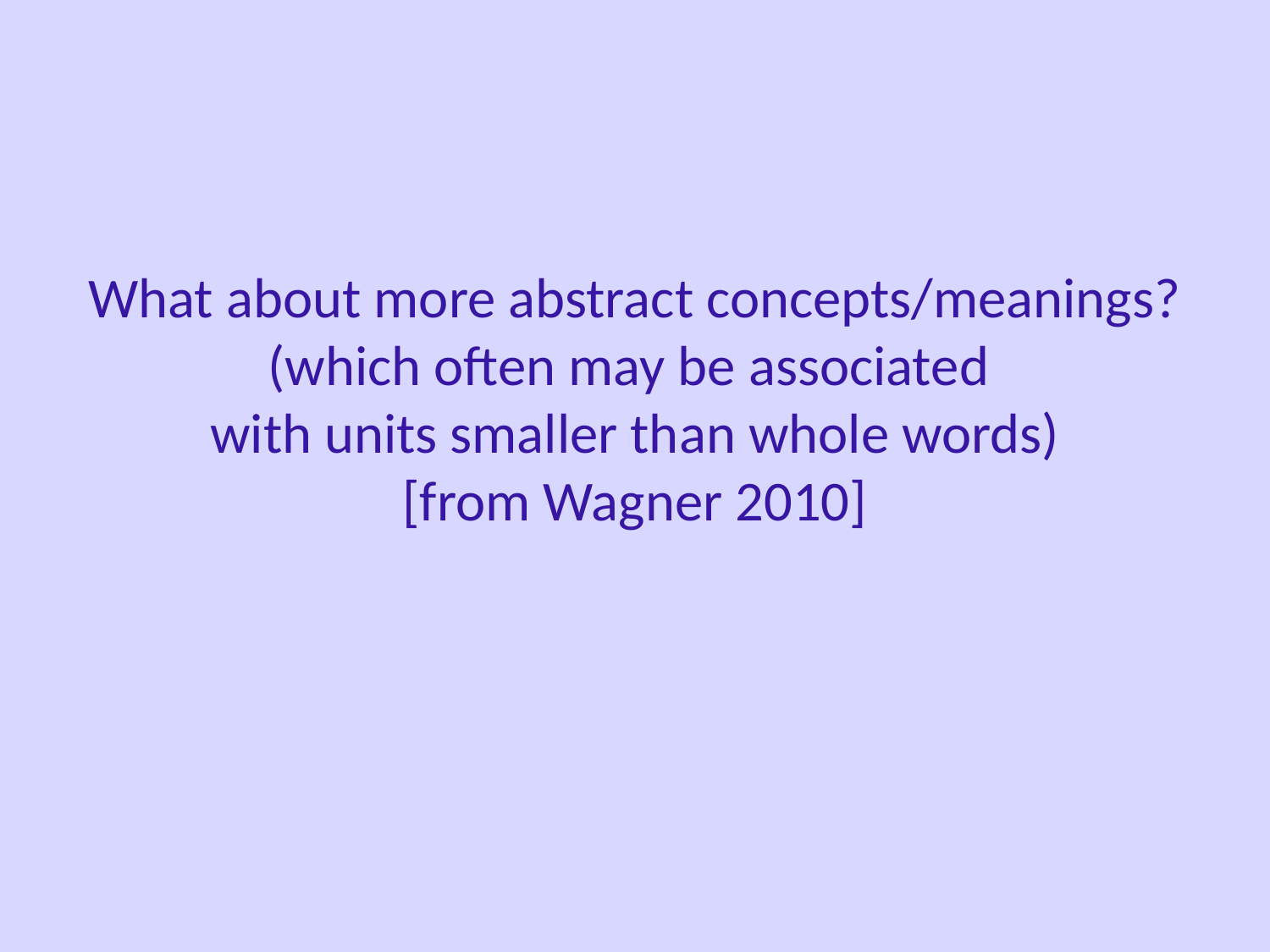

What about more abstract concepts/meanings?
(which often may be associated
with units smaller than whole words)
[from Wagner 2010]